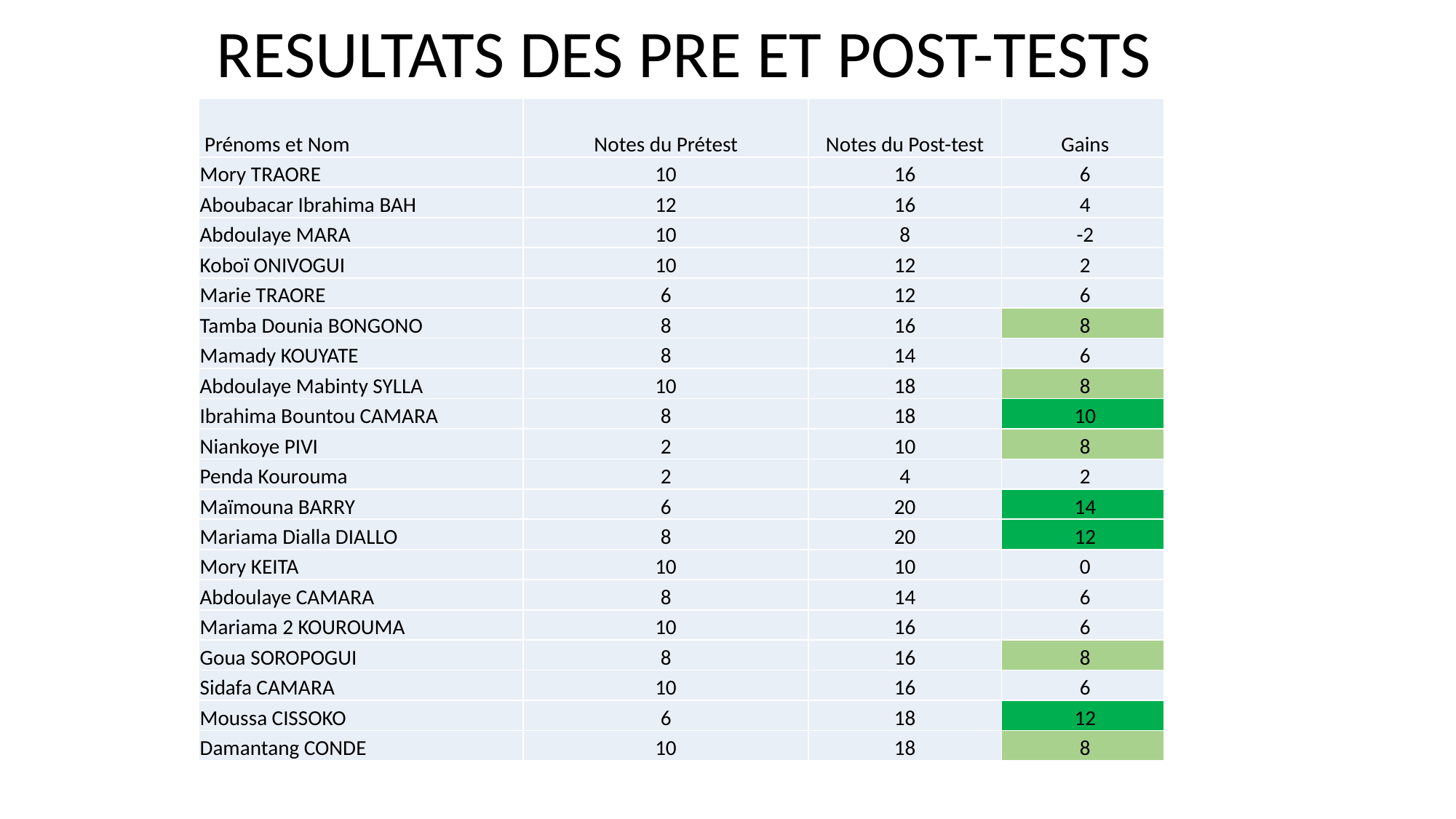

# RESULTATS DES PRE ET POST-TESTS
| Prénoms et Nom | Notes du Prétest | Notes du Post-test | Gains |
| --- | --- | --- | --- |
| Mory TRAORE | 10 | 16 | 6 |
| Aboubacar Ibrahima BAH | 12 | 16 | 4 |
| Abdoulaye MARA | 10 | 8 | -2 |
| Koboï ONIVOGUI | 10 | 12 | 2 |
| Marie TRAORE | 6 | 12 | 6 |
| Tamba Dounia BONGONO | 8 | 16 | 8 |
| Mamady KOUYATE | 8 | 14 | 6 |
| Abdoulaye Mabinty SYLLA | 10 | 18 | 8 |
| Ibrahima Bountou CAMARA | 8 | 18 | 10 |
| Niankoye PIVI | 2 | 10 | 8 |
| Penda Kourouma | 2 | 4 | 2 |
| Maïmouna BARRY | 6 | 20 | 14 |
| Mariama Dialla DIALLO | 8 | 20 | 12 |
| Mory KEITA | 10 | 10 | 0 |
| Abdoulaye CAMARA | 8 | 14 | 6 |
| Mariama 2 KOUROUMA | 10 | 16 | 6 |
| Goua SOROPOGUI | 8 | 16 | 8 |
| Sidafa CAMARA | 10 | 16 | 6 |
| Moussa CISSOKO | 6 | 18 | 12 |
| Damantang CONDE | 10 | 18 | 8 |